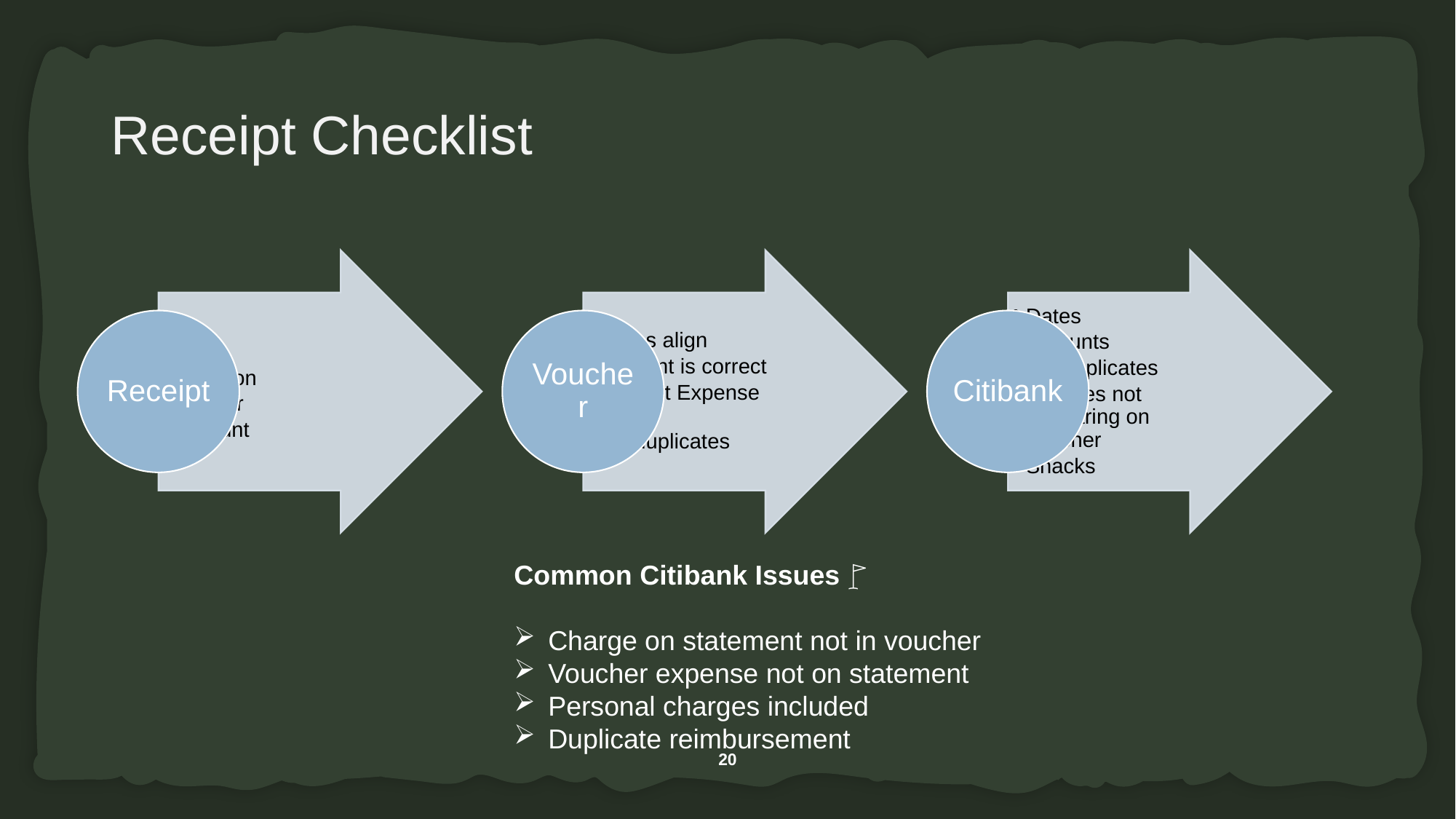

# Receipt Checklist
Date
Location
Vendor
Amount
Receipt
Dates align
Amount is correct
Correct Expense type
No duplicates
Voucher
Dates
Amounts
No Duplicates
Charges not appearing on voucher
Snacks
Citibank
Common Citibank Issues 🚩

Charge on statement not in voucher
Voucher expense not on statement
Personal charges included
Duplicate reimbursement

20